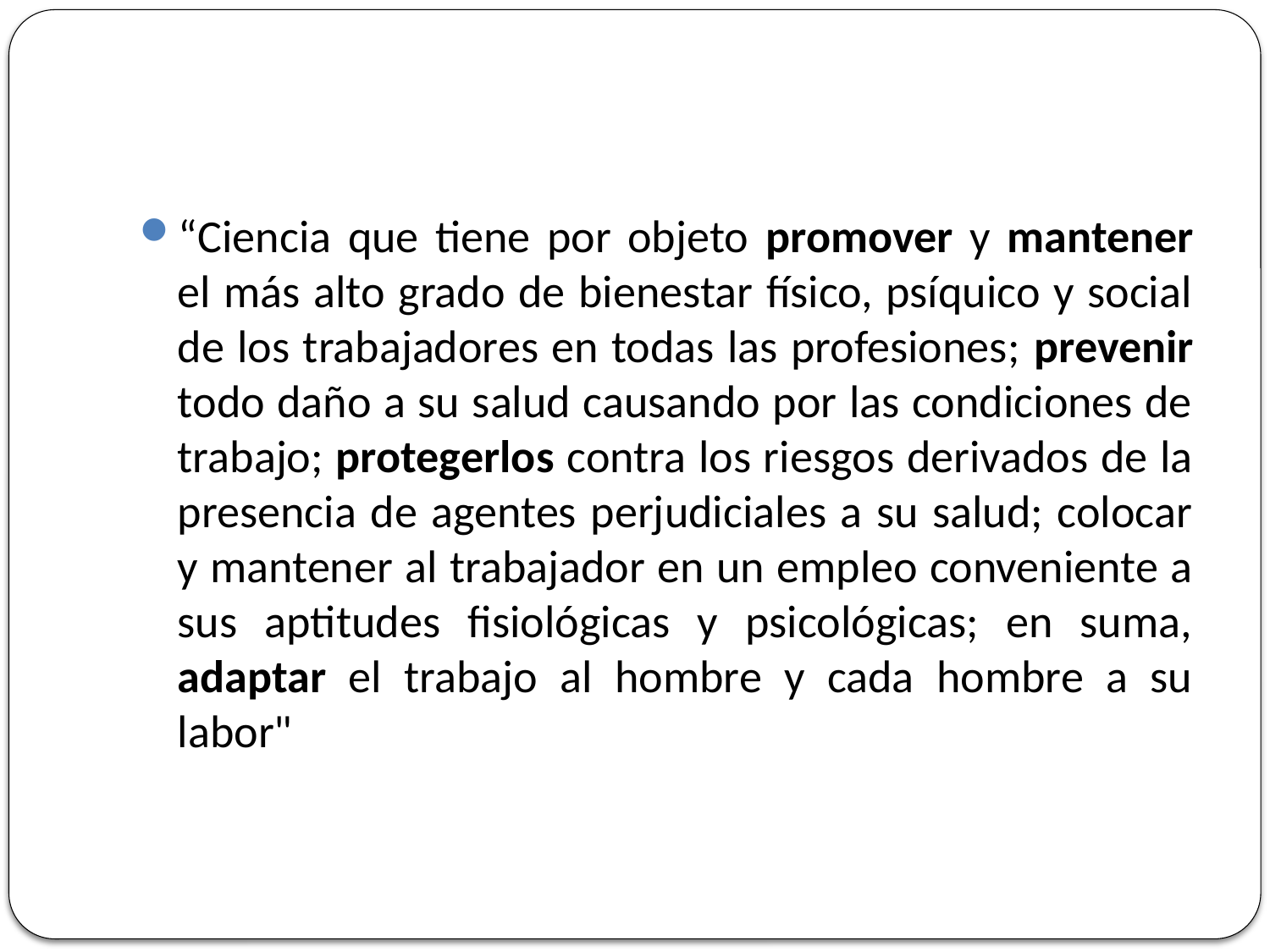

“Ciencia que tiene por objeto promover y mantener el más alto grado de bienestar físico, psíquico y social de los trabajadores en todas las profesiones; prevenir todo daño a su salud causando por las condiciones de trabajo; protegerlos contra los riesgos derivados de la presencia de agentes perjudiciales a su salud; colocar y mantener al trabajador en un empleo conveniente a sus aptitudes fisiológicas y psicológicas; en suma, adaptar el trabajo al hombre y cada hombre a su labor"